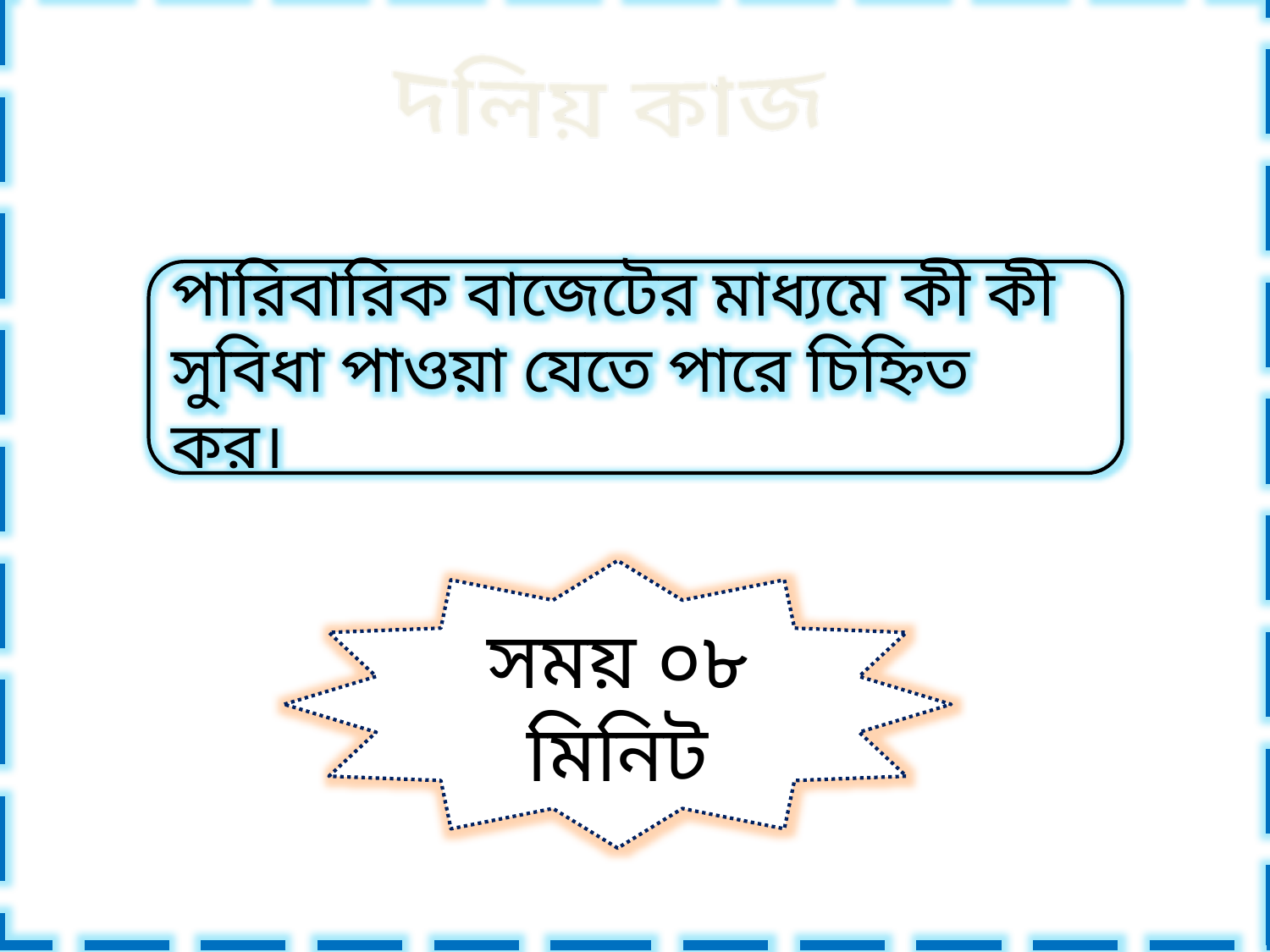

দলিয় কাজ
পারিবারিক বাজেটের মাধ্যমে কী কী সুবিধা পাওয়া যেতে পারে ‍চিহ্নিত কর।
সময় ০৮ মিনিট